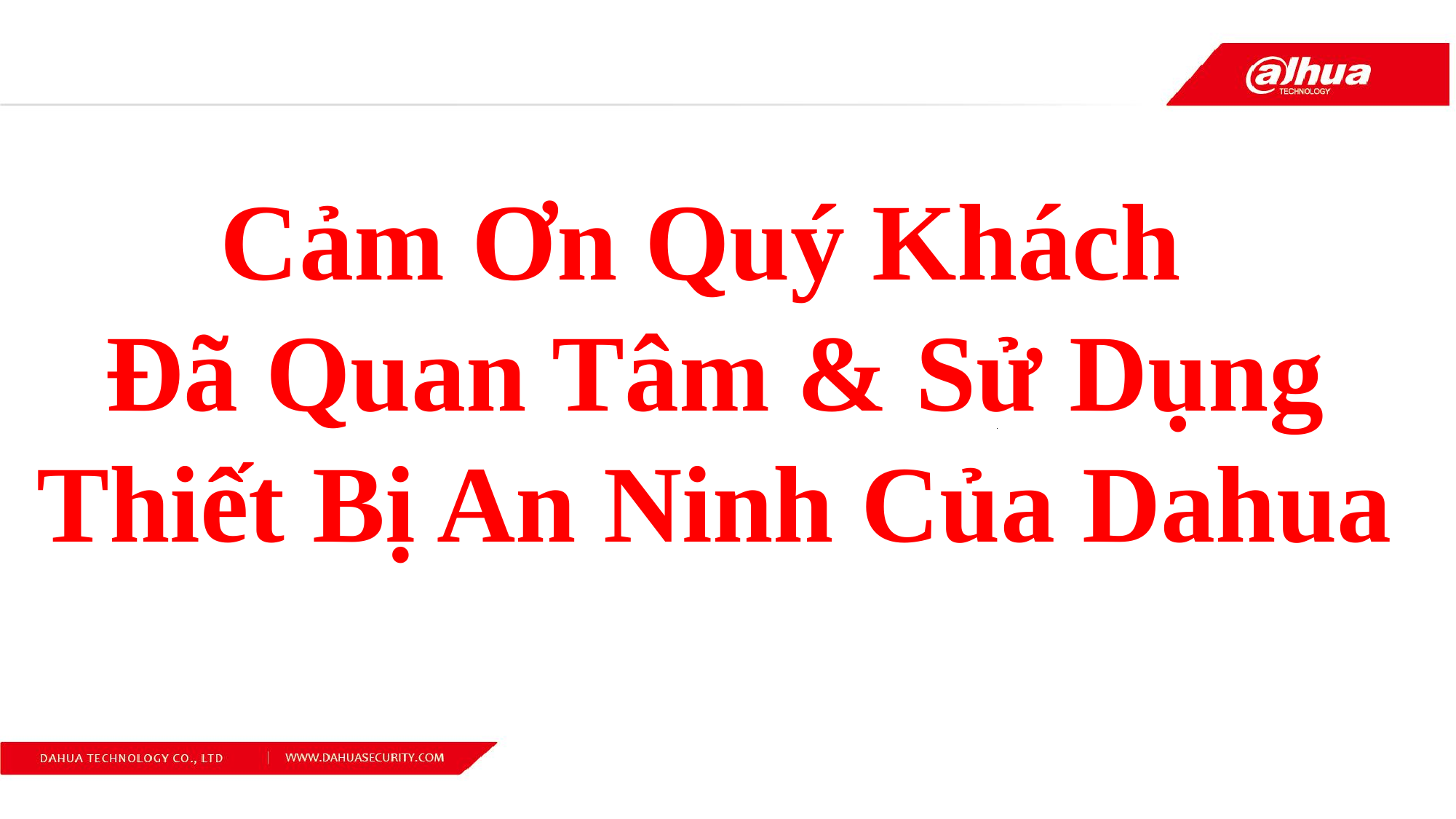

Cảm Ơn Quý Khách
Đã Quan Tâm & Sử Dụng Thiết Bị An Ninh Của Dahua